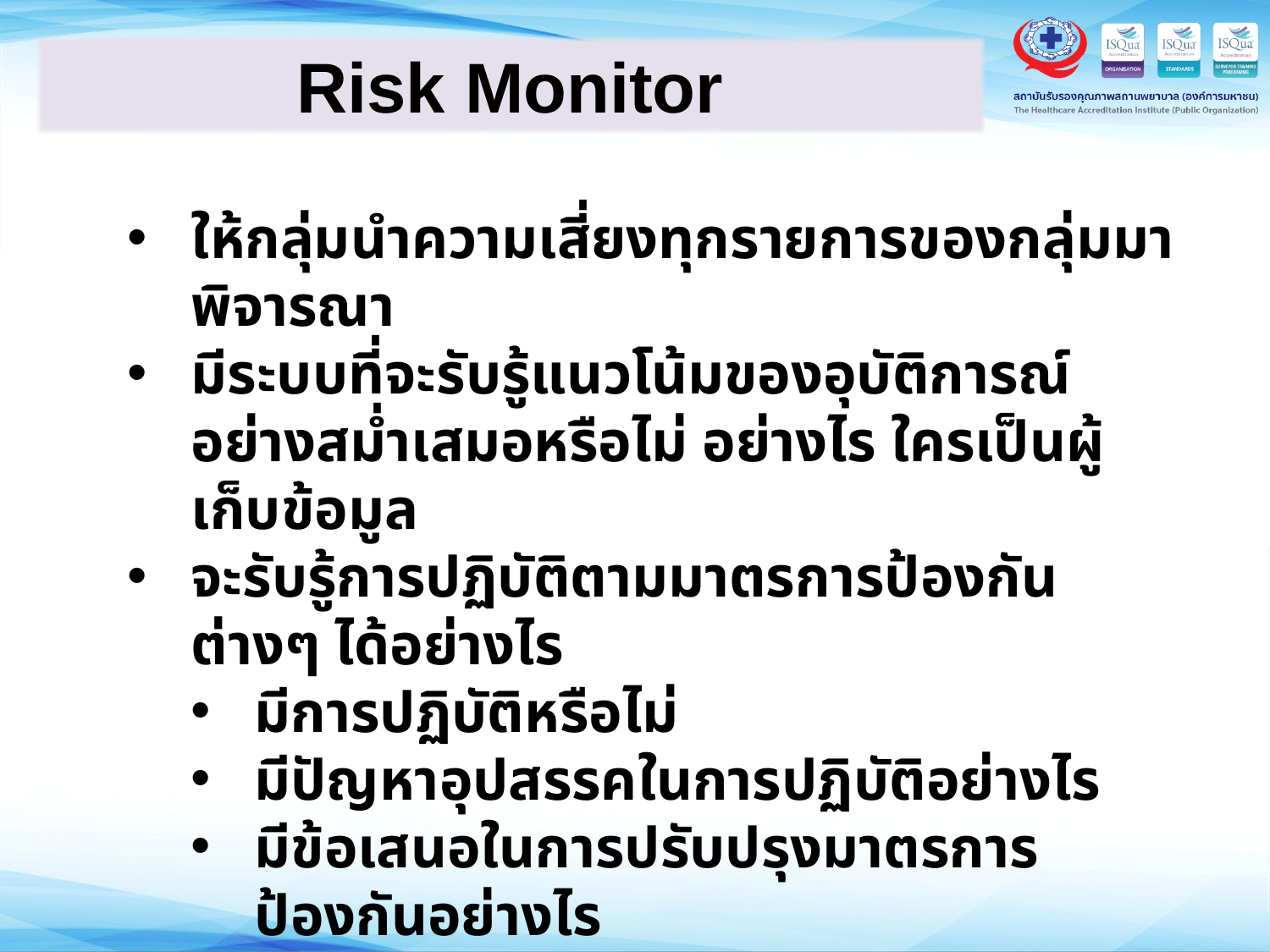

Risk Monitor
ให้กลุ่มนำความเสี่ยงทุกรายการของกลุ่มมาพิจารณา
มีระบบที่จะรับรู้แนวโน้มของอุบัติการณ์อย่างสม่ำเสมอหรือไม่ อย่างไร ใครเป็นผู้เก็บข้อมูล
จะรับรู้การปฏิบัติตามมาตรการป้องกันต่างๆ ได้อย่างไร
มีการปฏิบัติหรือไม่
มีปัญหาอุปสรรคในการปฏิบัติอย่างไร
มีข้อเสนอในการปรับปรุงมาตรการป้องกันอย่างไร